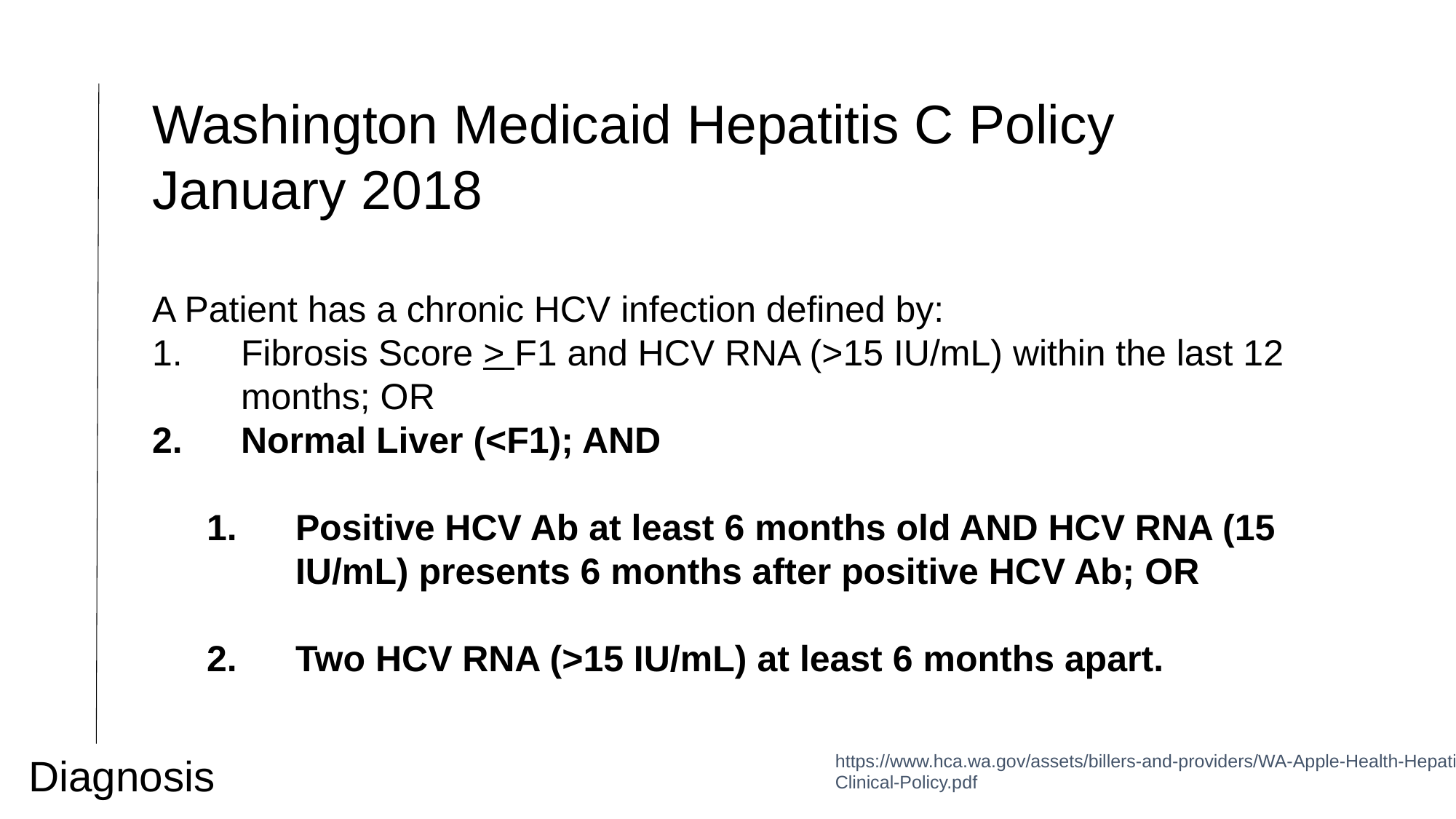

Washington Medicaid Hepatitis C Policy January 2018

A Patient has a chronic HCV infection defined by:
Fibrosis Score > F1 and HCV RNA (>15 IU/mL) within the last 12 months; OR
Normal Liver (<F1); AND

Positive HCV Ab at least 6 months old AND HCV RNA (15 IU/mL) presents 6 months after positive HCV Ab; OR

Two HCV RNA (>15 IU/mL) at least 6 months apart.

Diagnosis
https://www.hca.wa.gov/assets/billers-and-providers/WA-Apple-Health-HepatitisC-Clinical-Policy.pdf